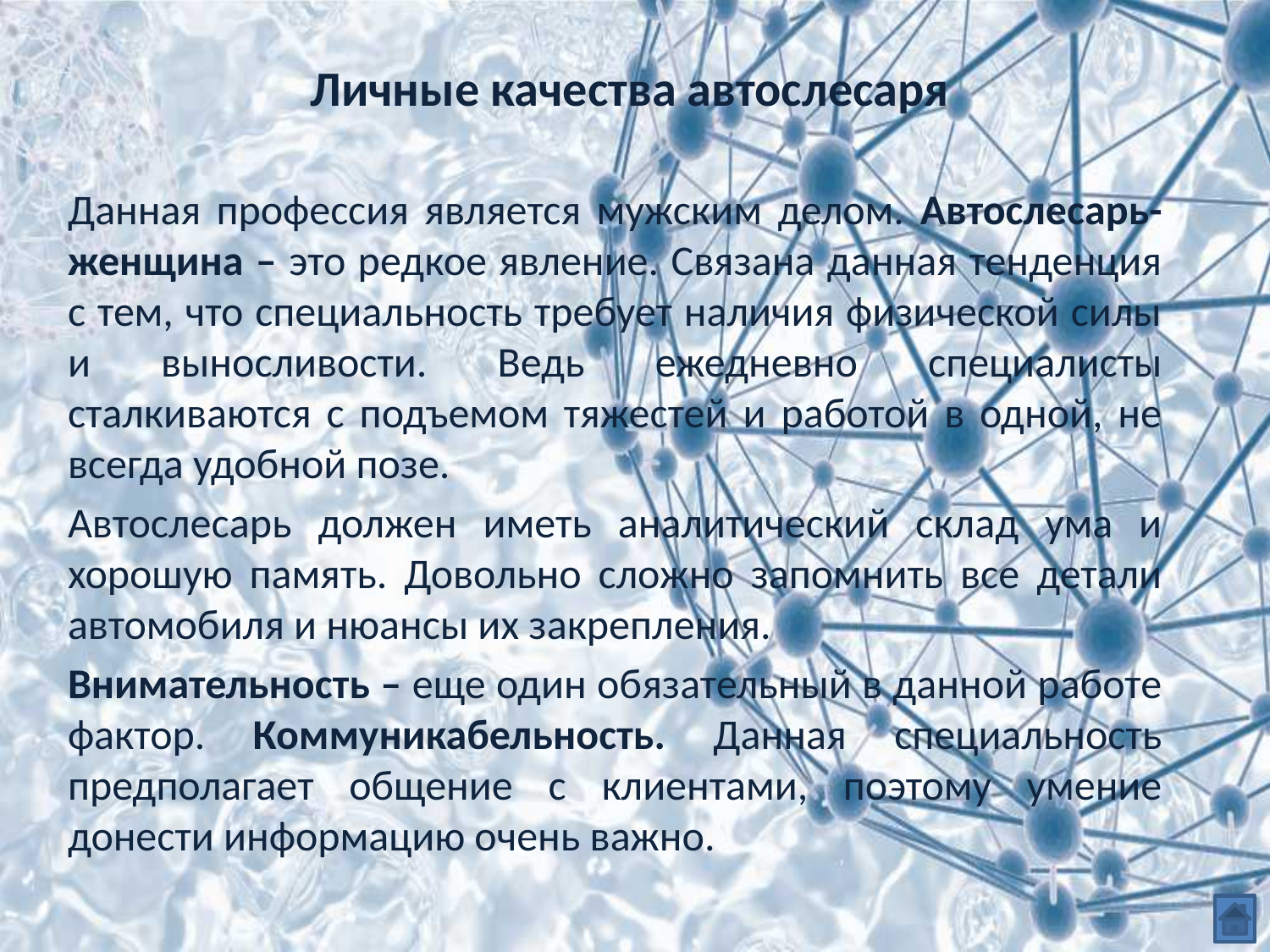

# Личные качества автослесаря
Данная профессия является мужским делом. Автослесарь-женщина – это редкое явление. Связана данная тенденция с тем, что специальность требует наличия физической силы и выносливости. Ведь ежедневно специалисты сталкиваются с подъемом тяжестей и работой в одной, не всегда удобной позе.
Автослесарь должен иметь аналитический склад ума и хорошую память. Довольно сложно запомнить все детали автомобиля и нюансы их закрепления.
Внимательность – еще один обязательный в данной работе фактор. Коммуникабельность. Данная специальность предполагает общение с клиентами, поэтому умение донести информацию очень важно.